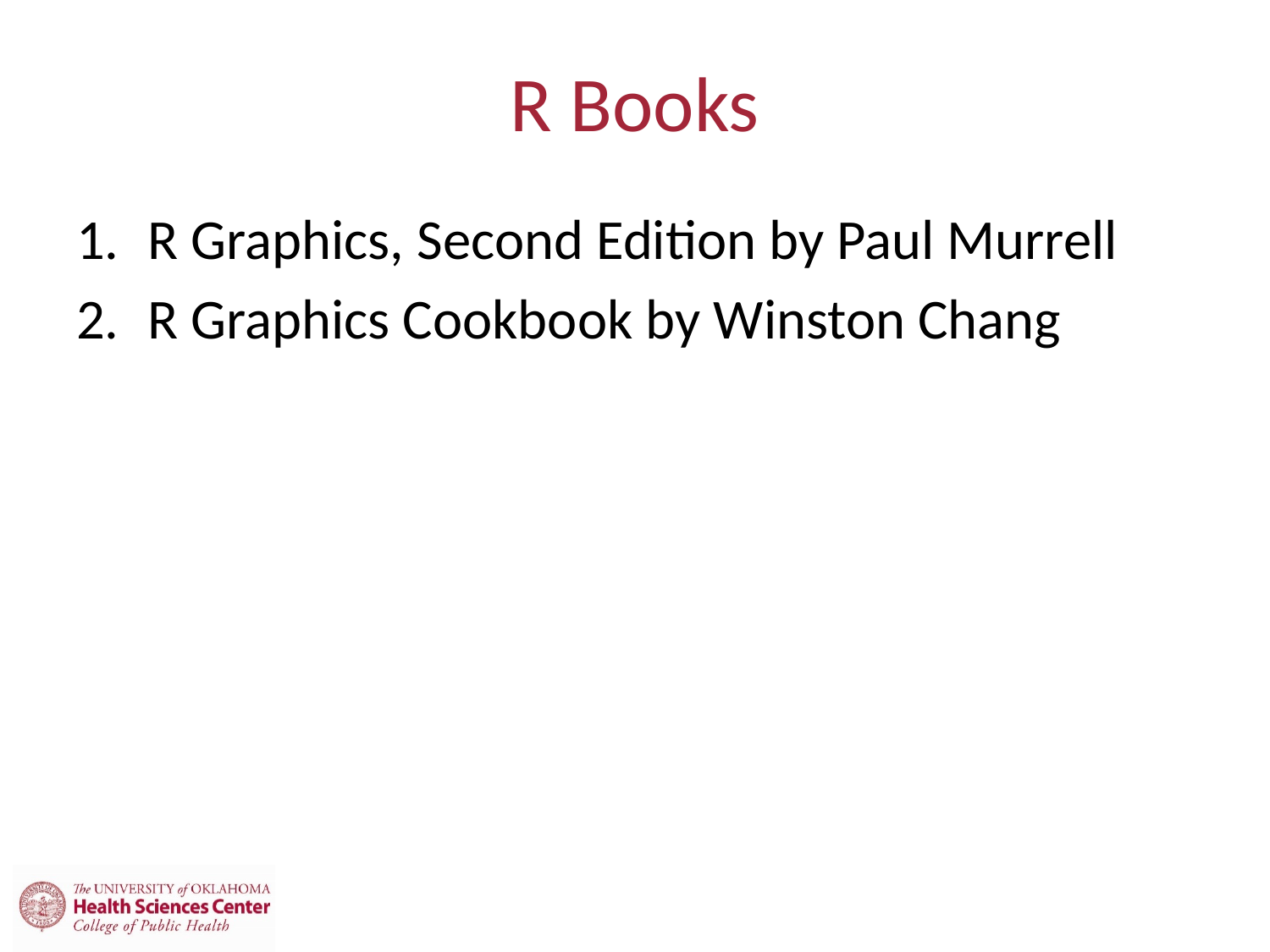

# R Books
R Graphics, Second Edition by Paul Murrell
R Graphics Cookbook by Winston Chang